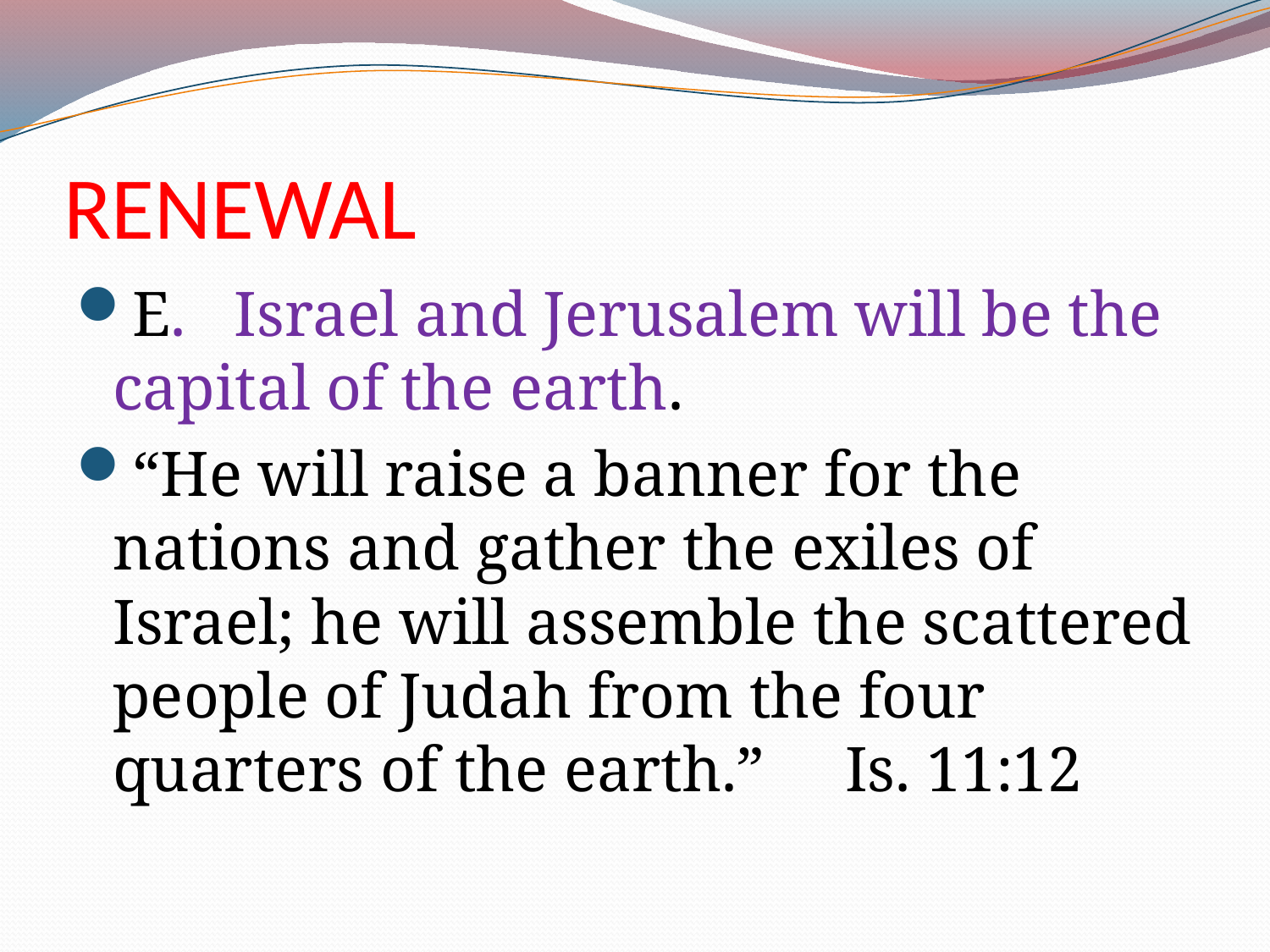

# RENEWAL
E.   Israel and Jerusalem will be the capital of the earth.
“He will raise a banner for the nations and gather the exiles of Israel; he will assemble the scattered people of Judah from the four quarters of the earth.”     Is. 11:12